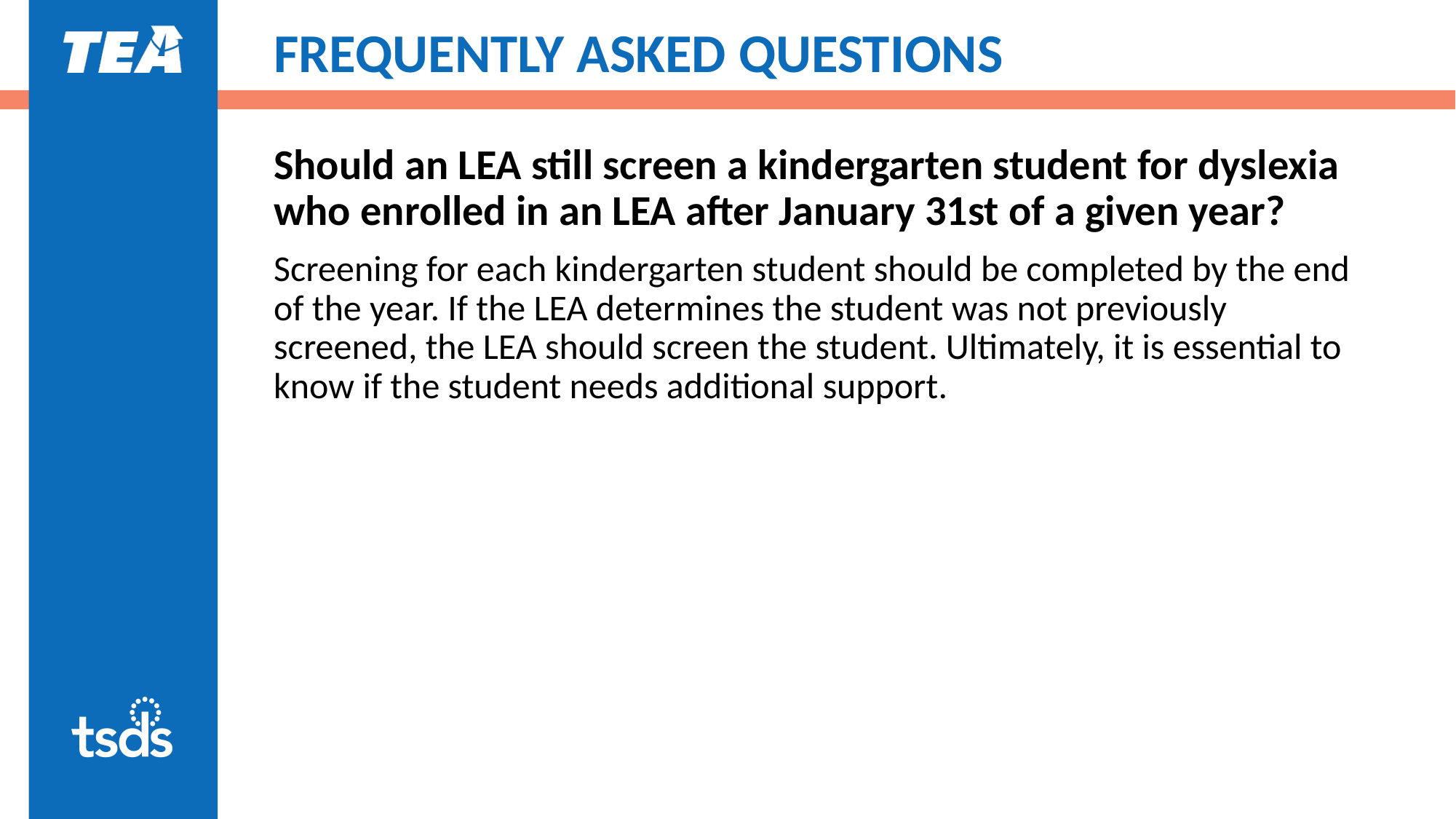

# FREQUENTLY ASKED QUESTIONS
Should an LEA still screen a kindergarten student for dyslexia who enrolled in an LEA after January 31st of a given year?
Screening for each kindergarten student should be completed by the end of the year. If the LEA determines the student was not previously screened, the LEA should screen the student. Ultimately, it is essential to know if the student needs additional support.